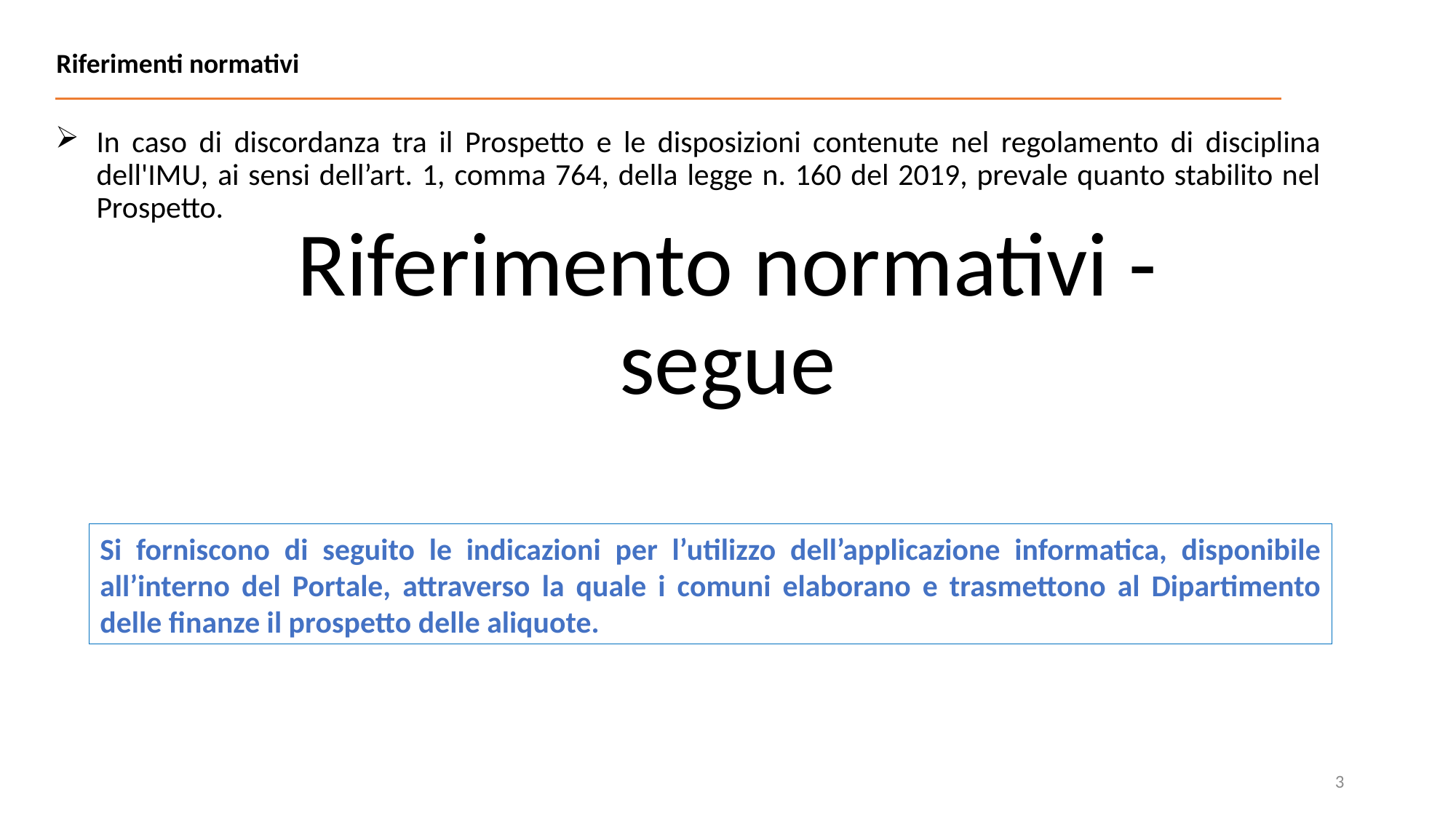

Riferimenti normativi
In caso di discordanza tra il Prospetto e le disposizioni contenute nel regolamento di disciplina dell'IMU, ai sensi dell’art. 1, comma 764, della legge n. 160 del 2019, prevale quanto stabilito nel Prospetto.

# Riferimento normativi - segue
Si forniscono di seguito le indicazioni per l’utilizzo dell’applicazione informatica, disponibile all’interno del Portale, attraverso la quale i comuni elaborano e trasmettono al Dipartimento delle finanze il prospetto delle aliquote.
3